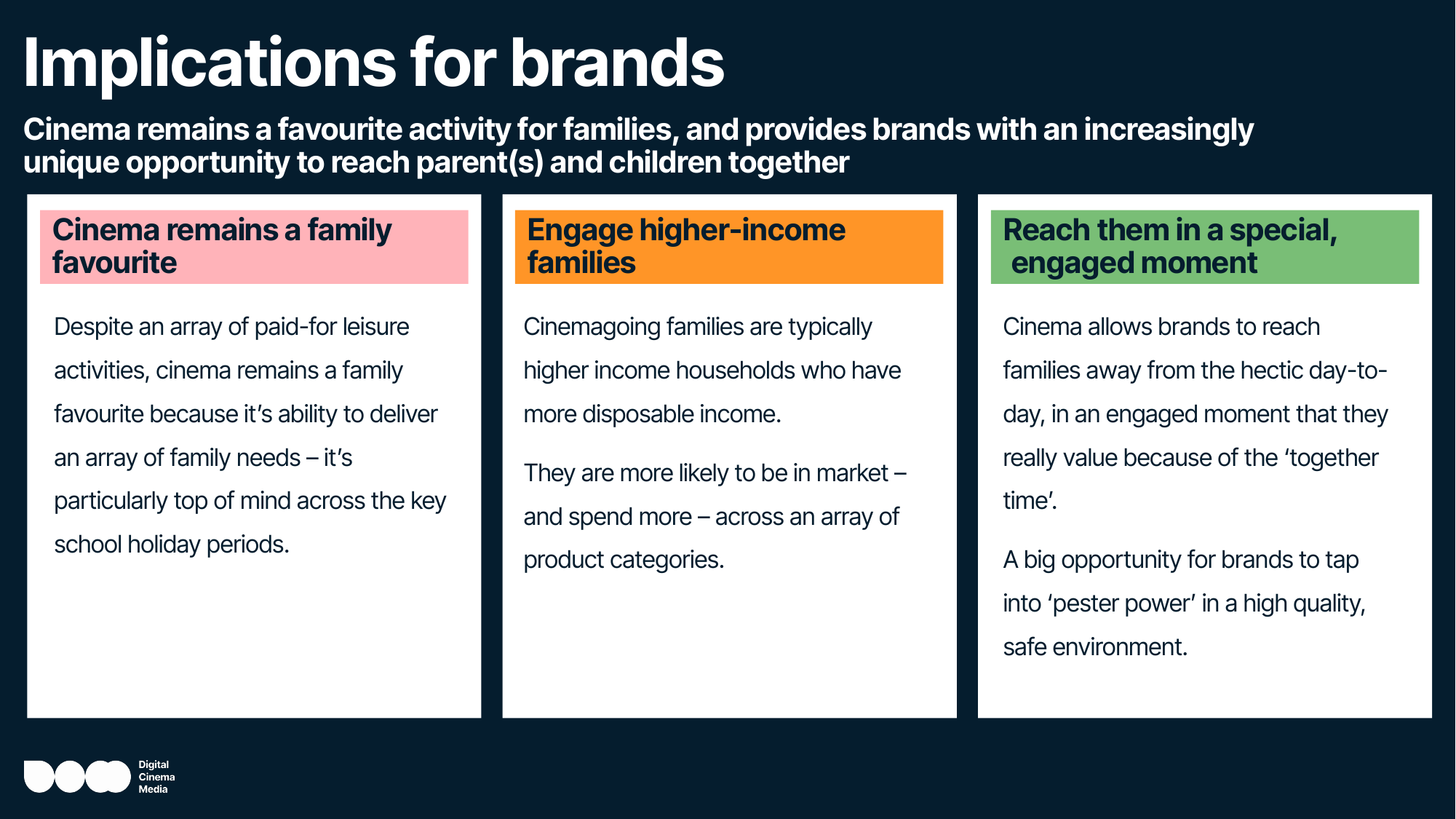

# Implications for brands
Cinema remains a favourite activity for families, and provides brands with an increasingly unique opportunity to reach parent(s) and children together

Cinema remains a family favourite
Engage higher-income families
Reach them in a special, engaged moment
Despite an array of paid-for leisure activities, cinema remains a family favourite because it’s ability to deliver an array of family needs – it’s particularly top of mind across the key school holiday periods.
Cinemagoing families are typically higher income households who have more disposable income.
They are more likely to be in market – and spend more – across an array of product categories.
Cinema allows brands to reach families away from the hectic day-to-day, in an engaged moment that they really value because of the ‘together time’.
A big opportunity for brands to tap into ‘pester power’ in a high quality, safe environment.